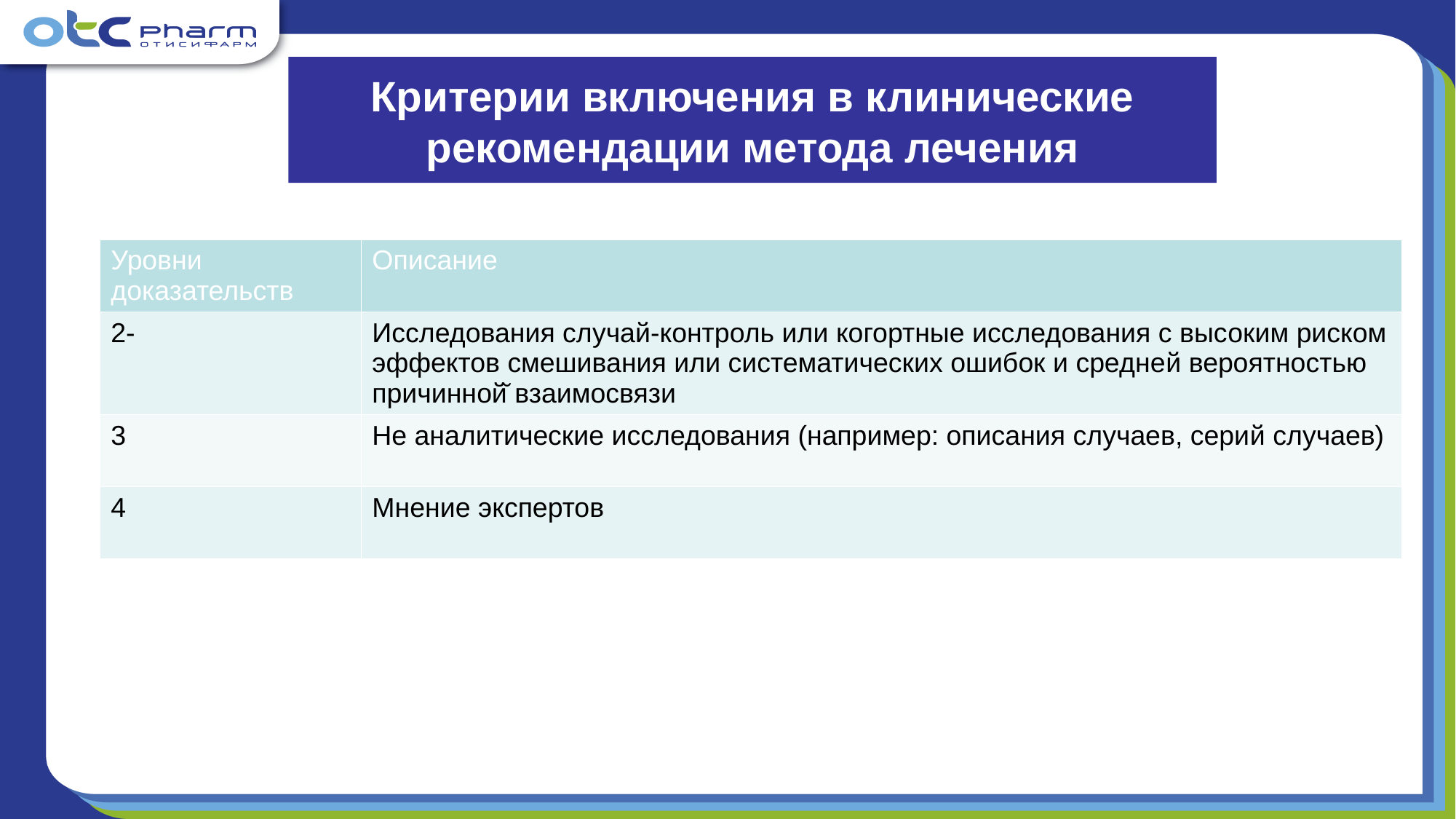

Критерии включения в клинические рекомендации метода лечения
| Уровни доказательств | Описание |
| --- | --- |
| 2- | Исследования случай-контроль или когортные исследования с высоким риском эффектов смешивания или систематических ошибок и средней вероятностью причинной̆ взаимосвязи |
| 3 | Не аналитические исследования (например: описания случаев, серий cлучаев) |
| 4 | Мнение экспертов |